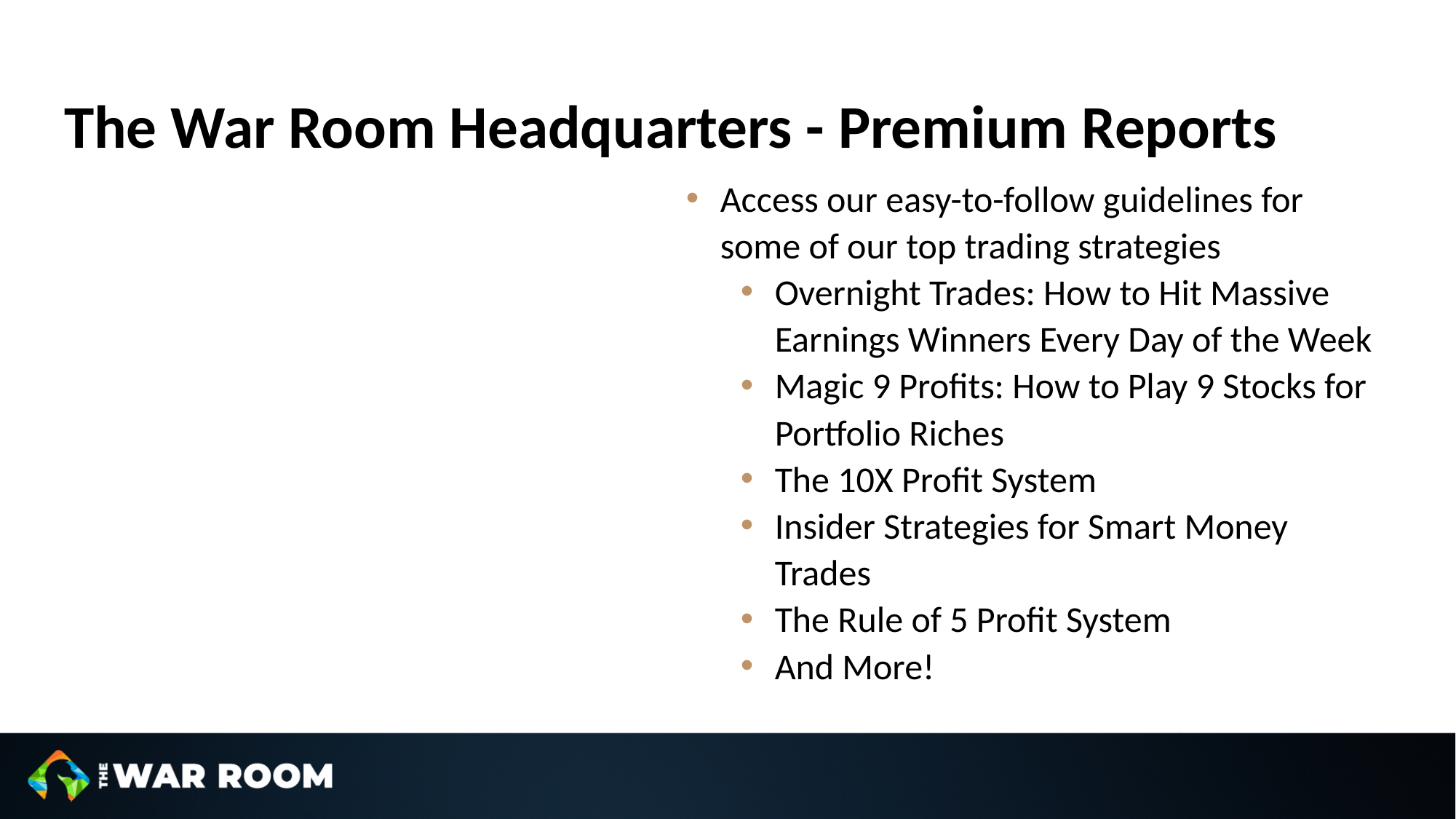

The War Room Headquarters - Premium Reports
Access our easy-to-follow guidelines for some of our top trading strategies
Overnight Trades: How to Hit Massive Earnings Winners Every Day of the Week
Magic 9 Profits: How to Play 9 Stocks for Portfolio Riches
The 10X Profit System
Insider Strategies for Smart Money Trades
The Rule of 5 Profit System
And More!